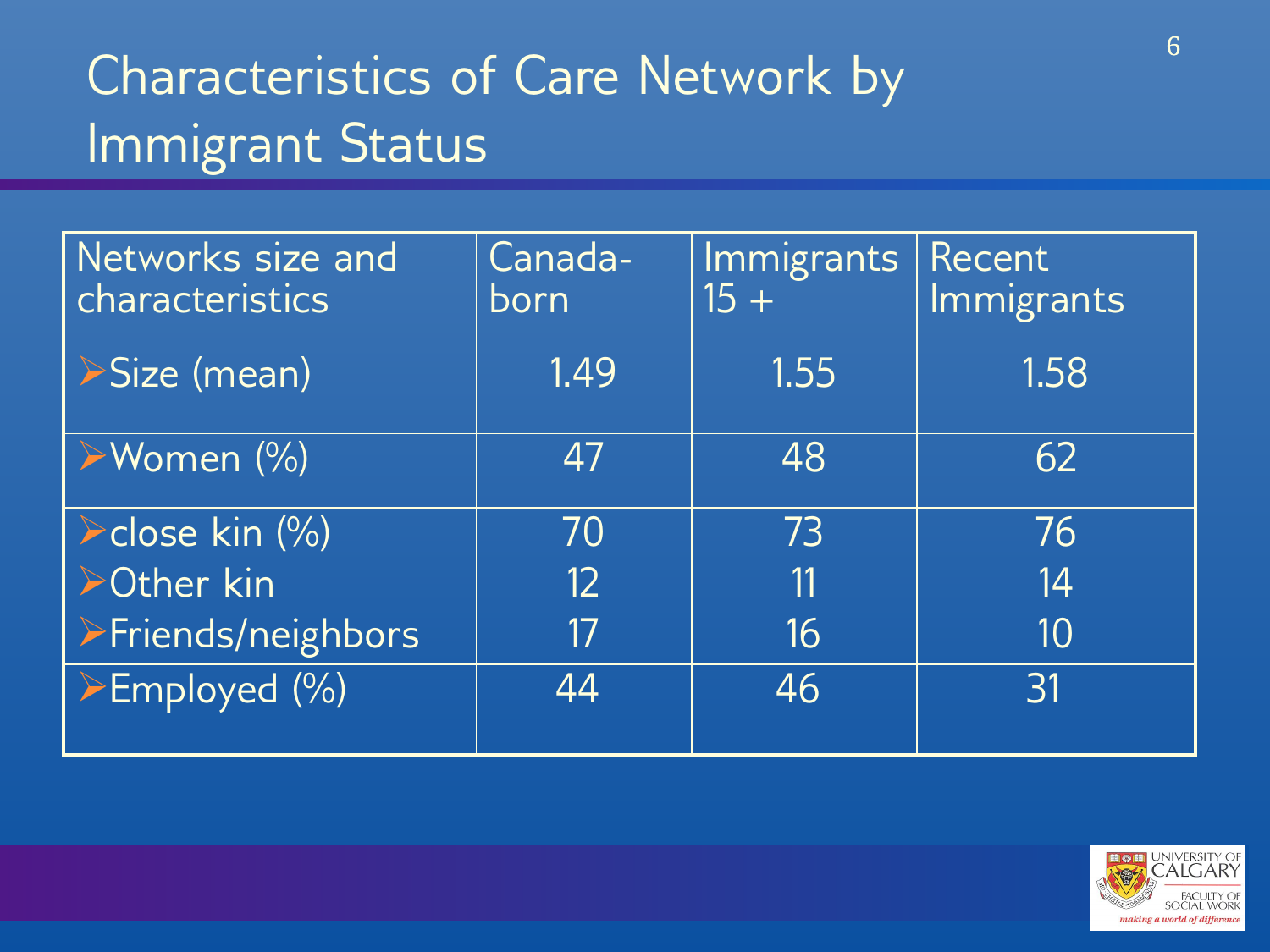

# Characteristics of Care Network by Immigrant Status
| Networks size and characteristics | Canada-born | Immigrants 15 + | Recent Immigrants |
| --- | --- | --- | --- |
| Size (mean) | 1.49 | 1.55 | 1.58 |
| Women (%) | 47 | 48 | 62 |
| close kin (%) Other kin Friends/neighbors | 70 12 17 | 73 11 16 | 76 14 10 |
| Employed (%) | 44 | 46 | 31 |